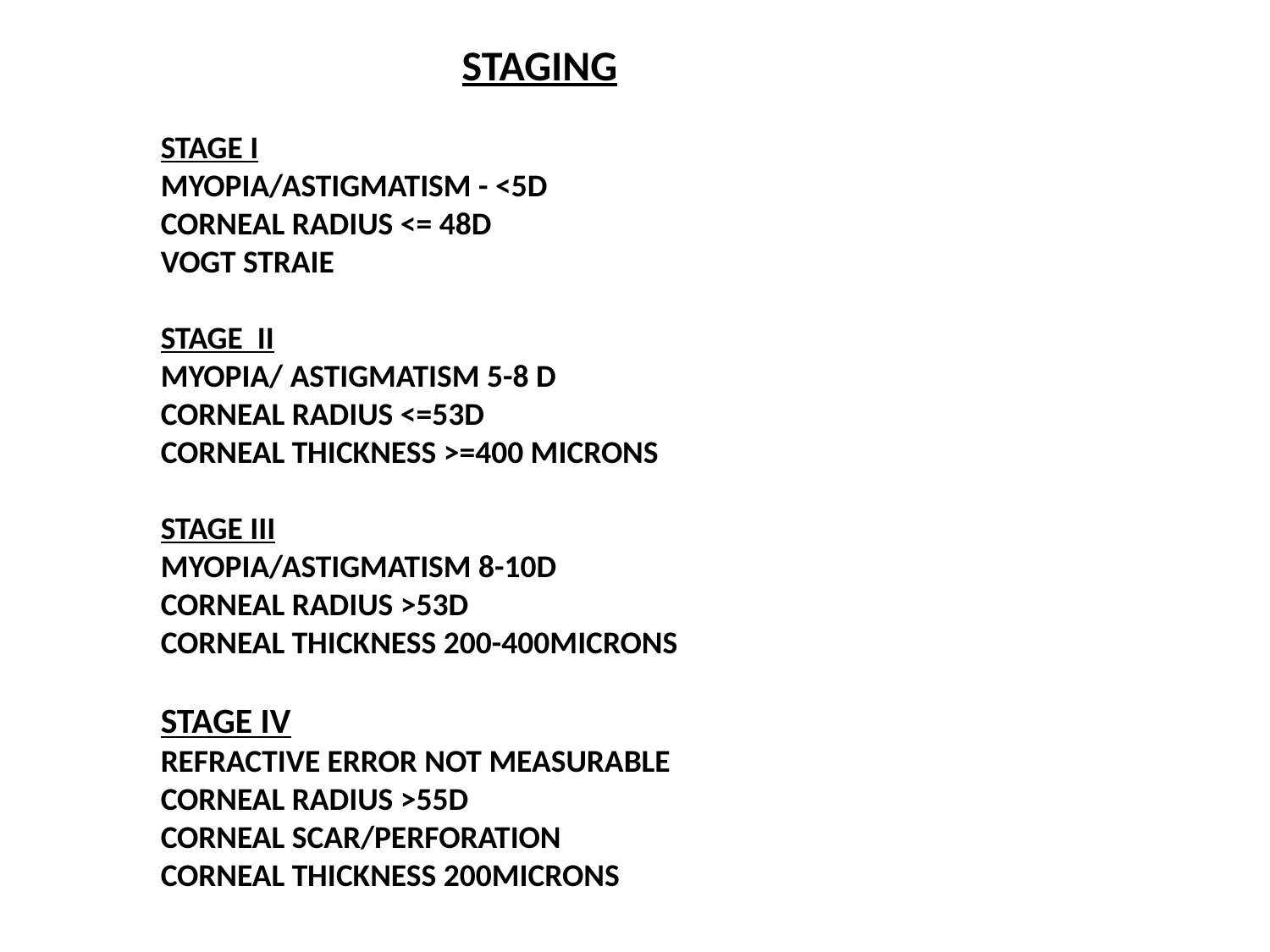

STAGING

STAGE I
MYOPIA/ASTIGMATISM - <5D
CORNEAL RADIUS <= 48D
VOGT STRAIE

STAGE  II
MYOPIA/ ASTIGMATISM 5-8 D
CORNEAL RADIUS <=53D
CORNEAL THICKNESS >=400 MICRONS

STAGE III
MYOPIA/ASTIGMATISM 8-10D
CORNEAL RADIUS >53D
CORNEAL THICKNESS 200-400MICRONS

STAGE IV
REFRACTIVE ERROR NOT MEASURABLE
CORNEAL RADIUS >55D
CORNEAL SCAR/PERFORATION
CORNEAL THICKNESS 200MICRONS